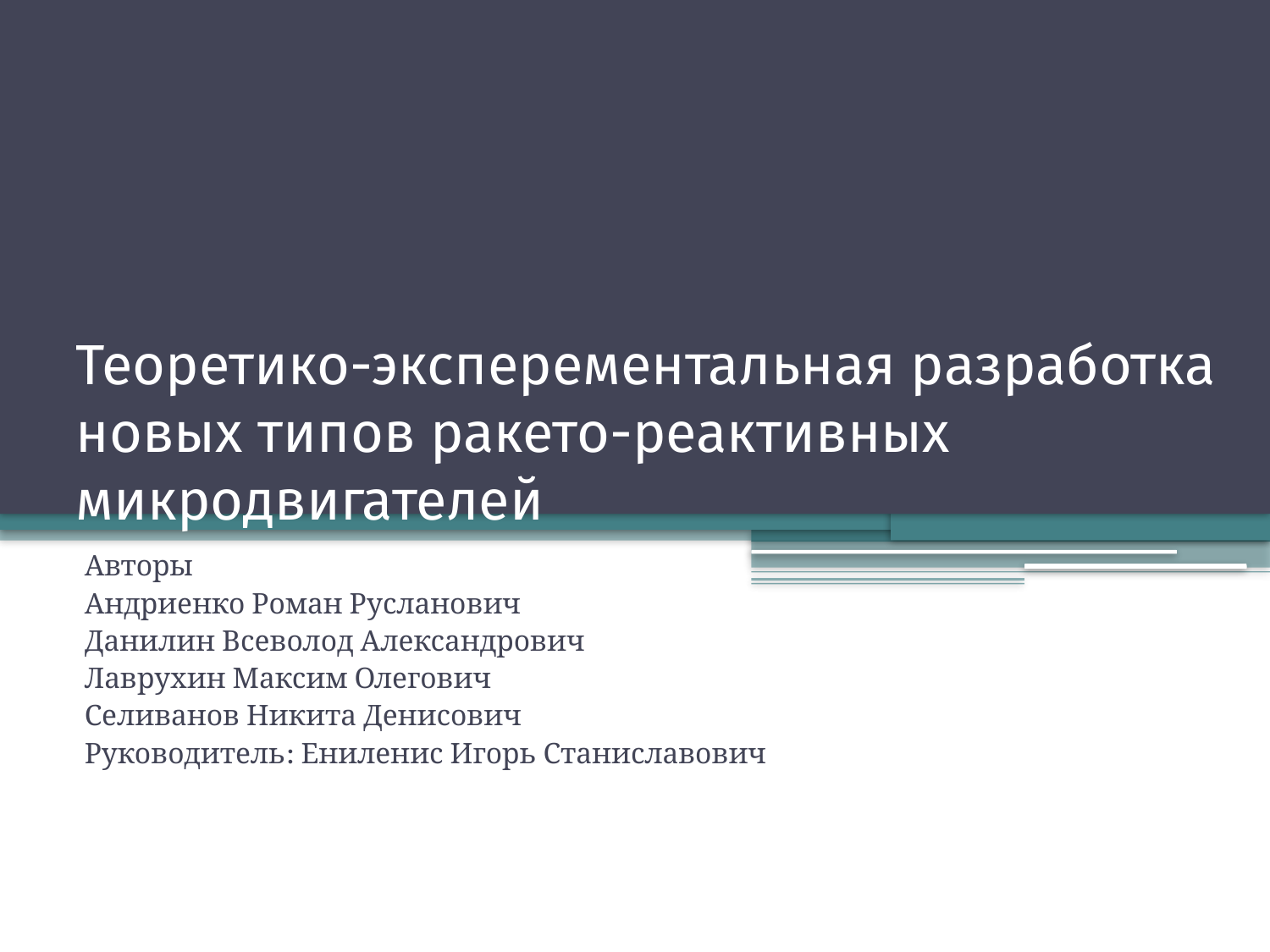

# Теоретико-эксперементальная разработка новых типов ракето-реактивных микродвигателей
Авторы
Андриенко Роман Русланович
Данилин Всеволод Александрович
Лаврухин Максим Олегович
Селиванов Никита Денисович
Руководитель: Ениленис Игорь Станиславович